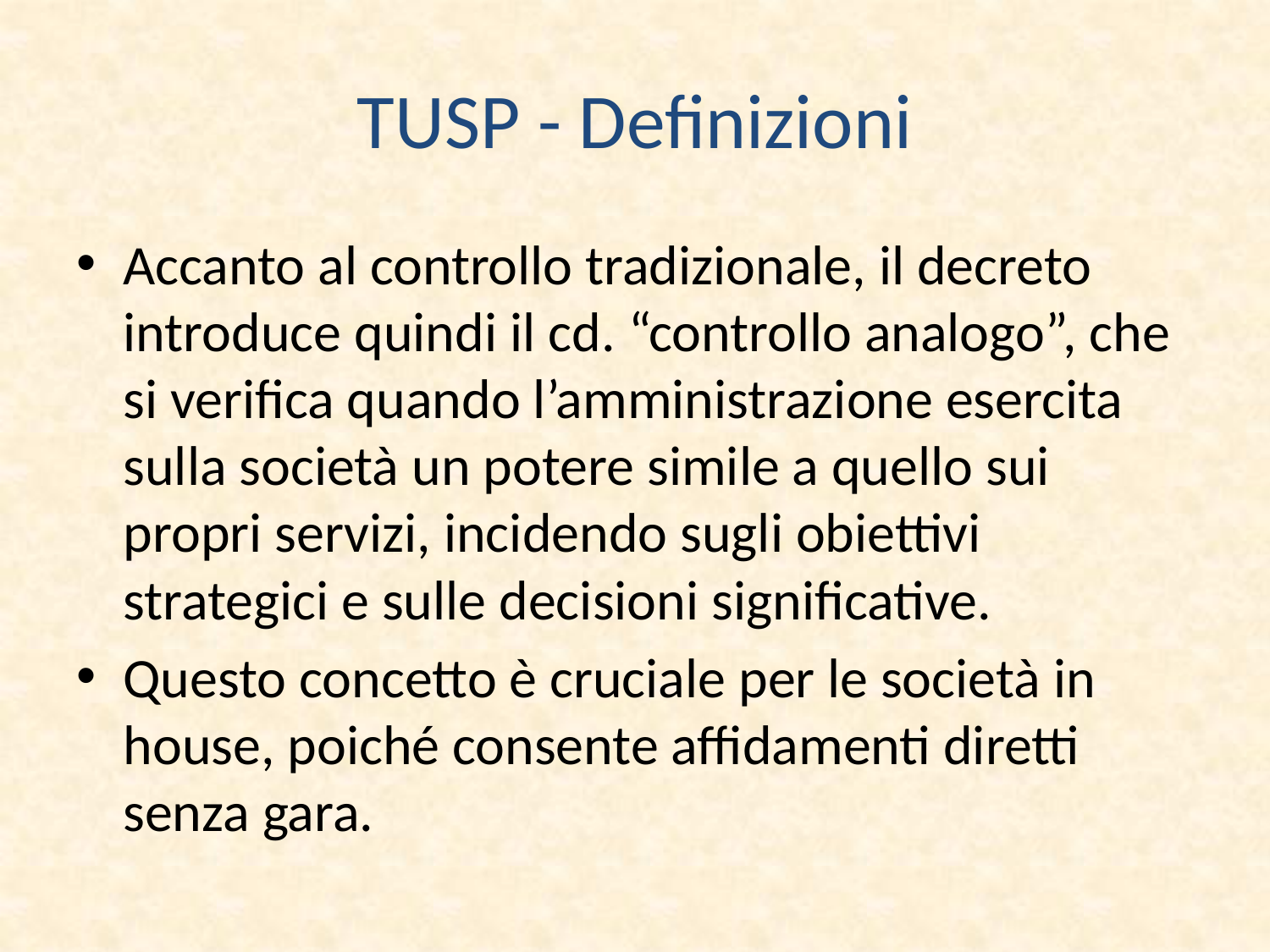

# TUSP - Definizioni
Accanto al controllo tradizionale, il decreto introduce quindi il cd. “controllo analogo”, che si verifica quando l’amministrazione esercita sulla società un potere simile a quello sui propri servizi, incidendo sugli obiettivi strategici e sulle decisioni significative.
Questo concetto è cruciale per le società in house, poiché consente affidamenti diretti senza gara.